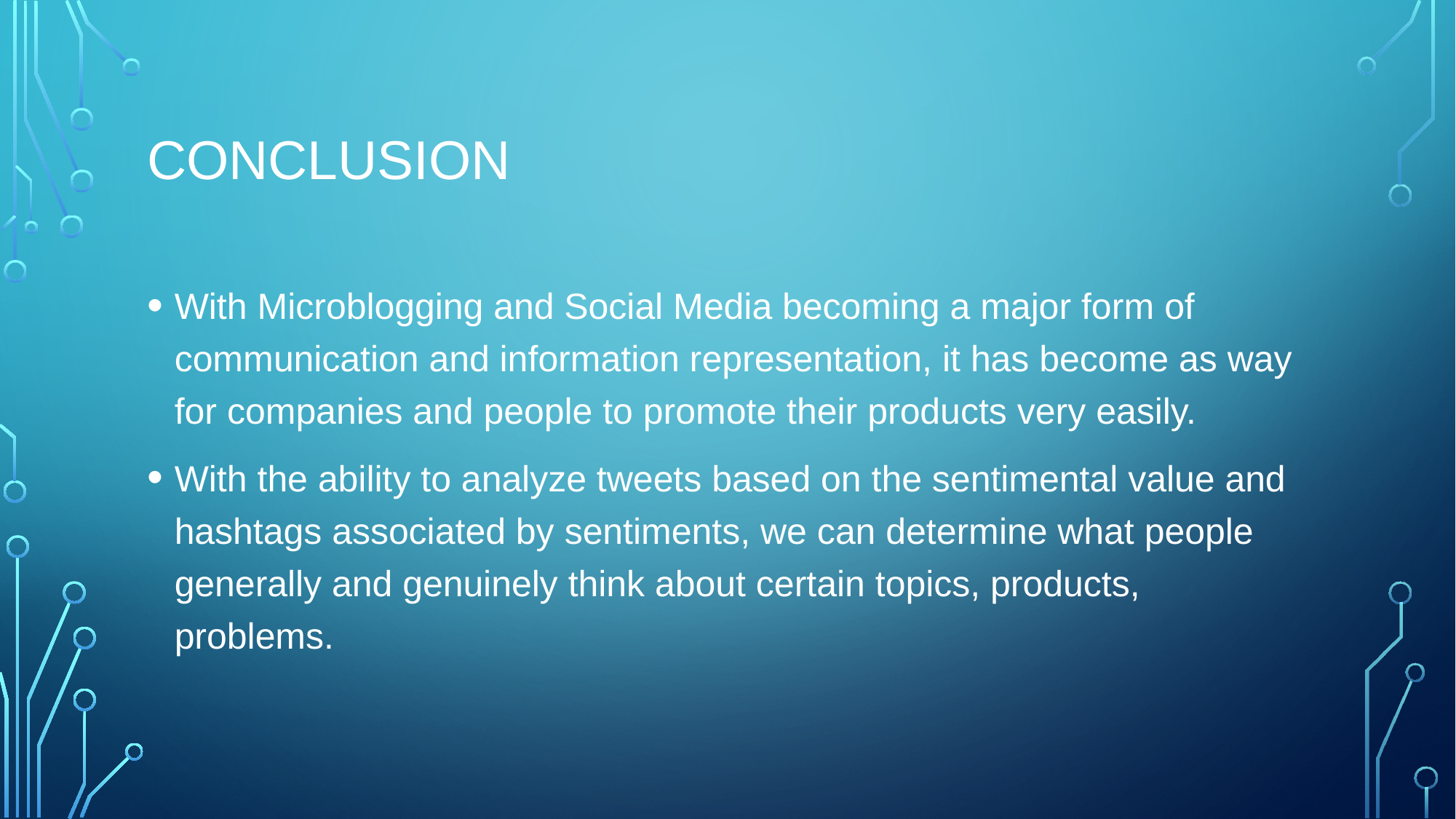

# CONCLUSION
With Microblogging and Social Media becoming a major form of communication and information representation, it has become as way for companies and people to promote their products very easily.
With the ability to analyze tweets based on the sentimental value and hashtags associated by sentiments, we can determine what people generally and genuinely think about certain topics, products, problems.